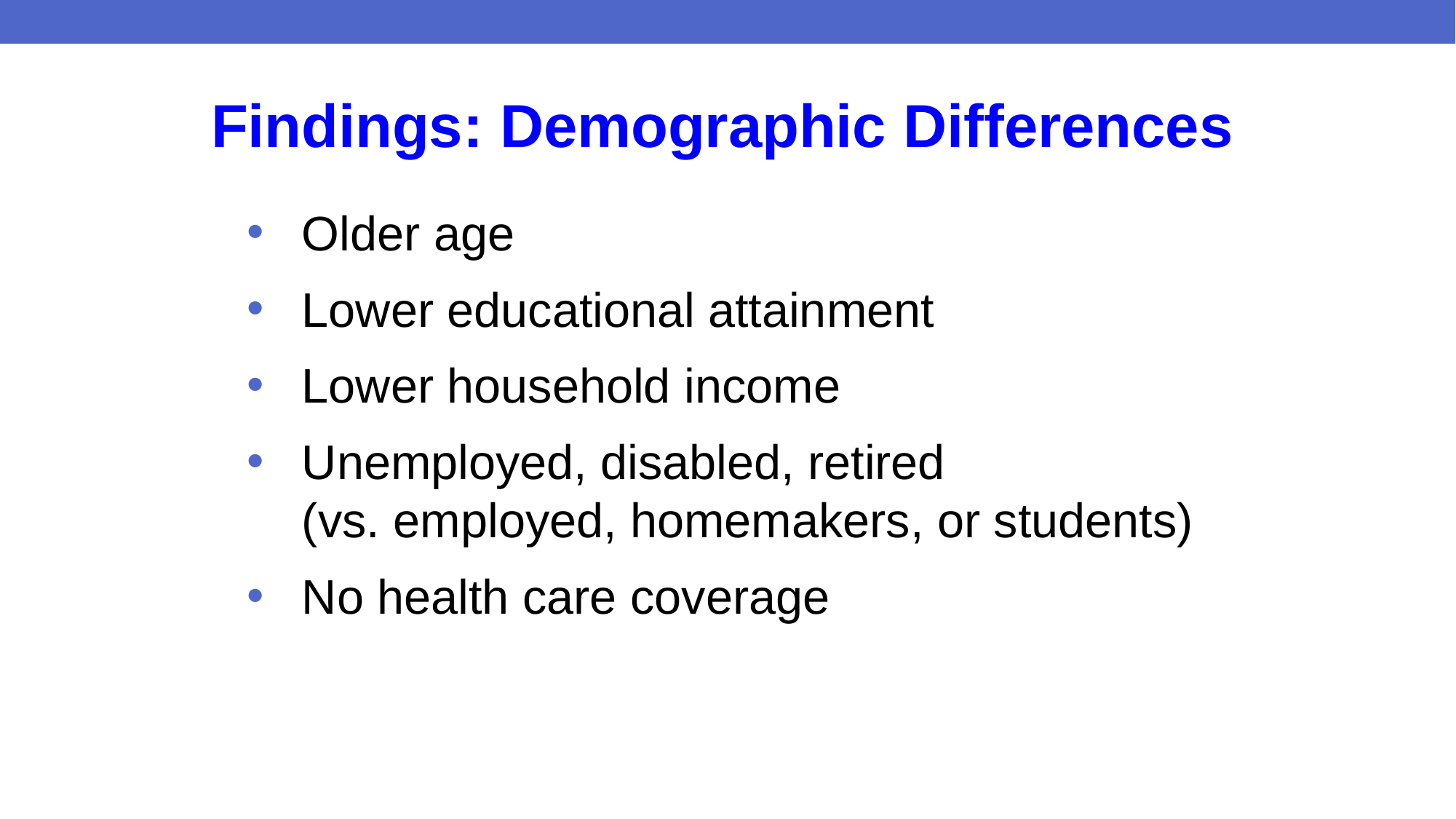

# Findings: Demographic Differences
Older age
Lower educational attainment
Lower household income
Unemployed, disabled, retired
(vs. employed, homemakers, or students)
No health care coverage